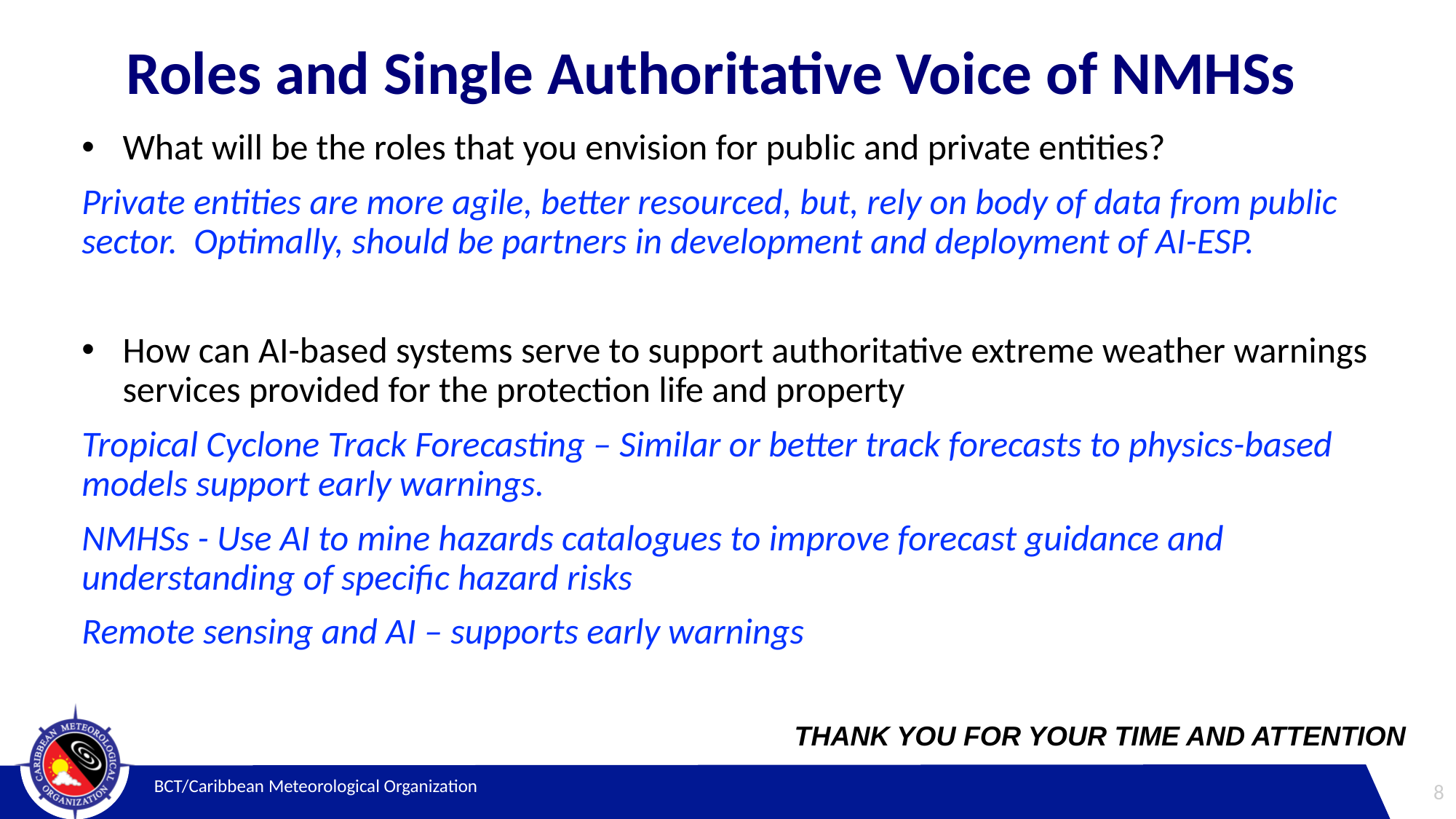

# Roles and Single Authoritative Voice of NMHSs
What will be the roles that you envision for public and private entities?
Private entities are more agile, better resourced, but, rely on body of data from public sector.  Optimally, should be partners in development and deployment of AI-ESP.

How can AI-based systems serve to support authoritative extreme weather warnings services provided for the protection life and property
Tropical Cyclone Track Forecasting – Similar or better track forecasts to physics-based models support early warnings.
NMHSs - Use AI to mine hazards catalogues to improve forecast guidance and understanding of specific hazard risks
Remote sensing and AI – supports early warnings

THANK YOU FOR YOUR TIME AND ATTENTION